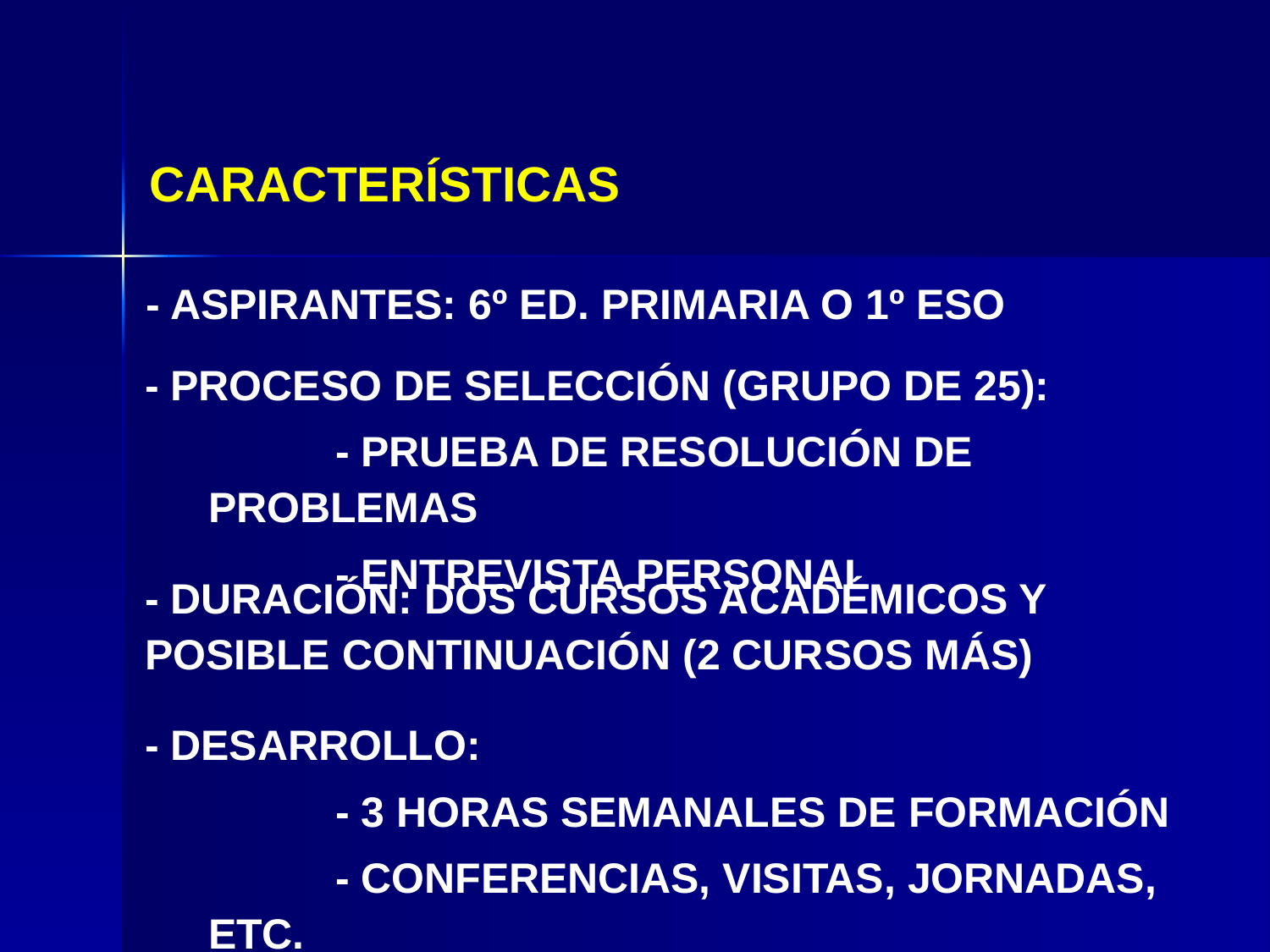

CARACTERÍSTICAS
- ASPIRANTES: 6º ED. PRIMARIA O 1º ESO
- PROCESO DE SELECCIÓN (GRUPO DE 25):
		- PRUEBA DE RESOLUCIÓN DE PROBLEMAS
		- ENTREVISTA PERSONAL
- DURACIÓN: DOS CURSOS ACADÉMICOS Y POSIBLE CONTINUACIÓN (2 CURSOS MÁS)
- DESARROLLO:
		- 3 HORAS SEMANALES DE FORMACIÓN
		- CONFERENCIAS, VISITAS, JORNADAS, ETC.